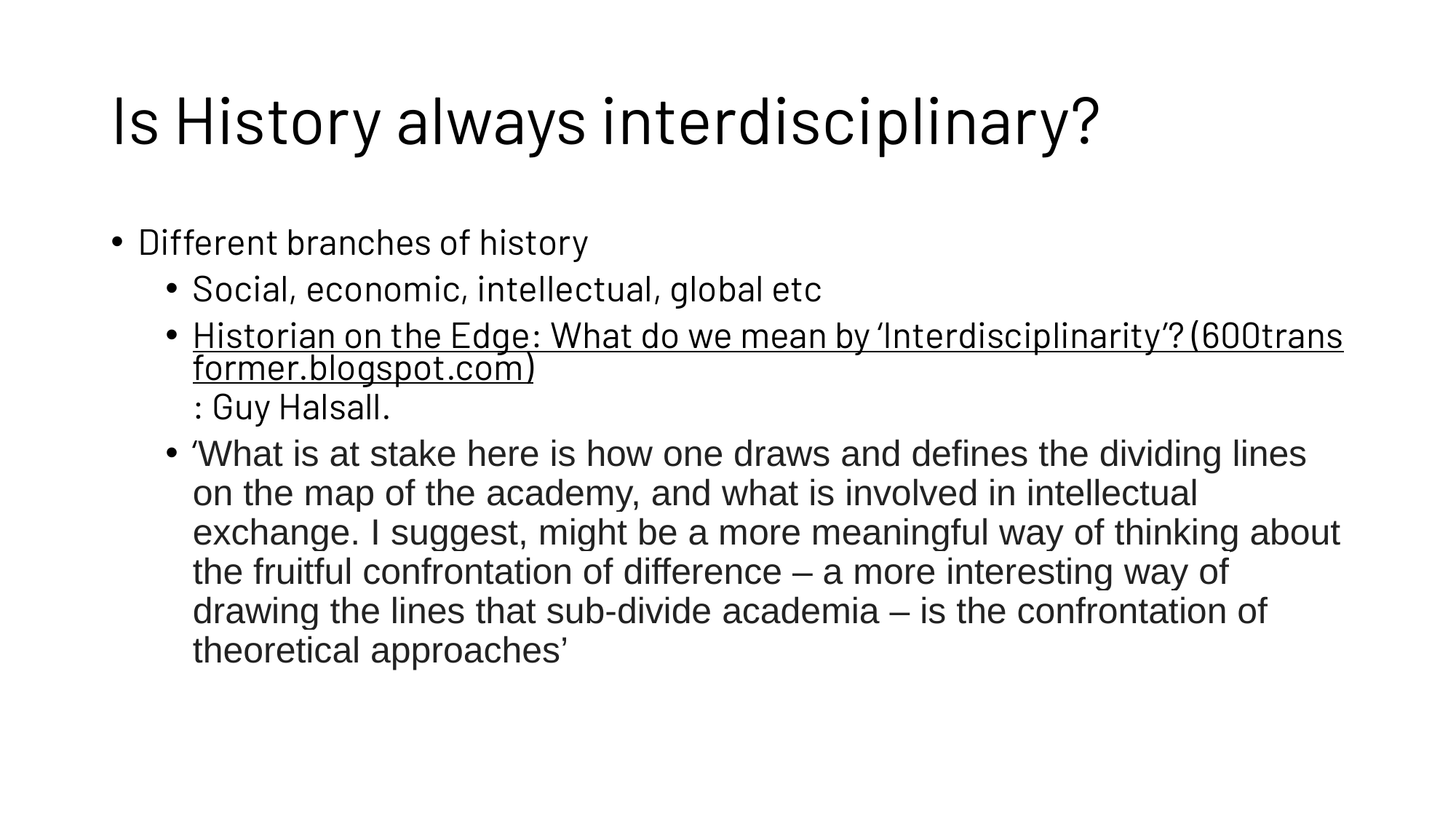

# Is History always interdisciplinary?
Different branches of history
Social, economic, intellectual, global etc
Historian on the Edge: What do we mean by ‘Interdisciplinarity’? (600transformer.blogspot.com): Guy Halsall.
‘What is at stake here is how one draws and defines the dividing lines on the map of the academy, and what is involved in intellectual exchange. I suggest, might be a more meaningful way of thinking about the fruitful confrontation of difference – a more interesting way of drawing the lines that sub-divide academia – is the confrontation of theoretical approaches’